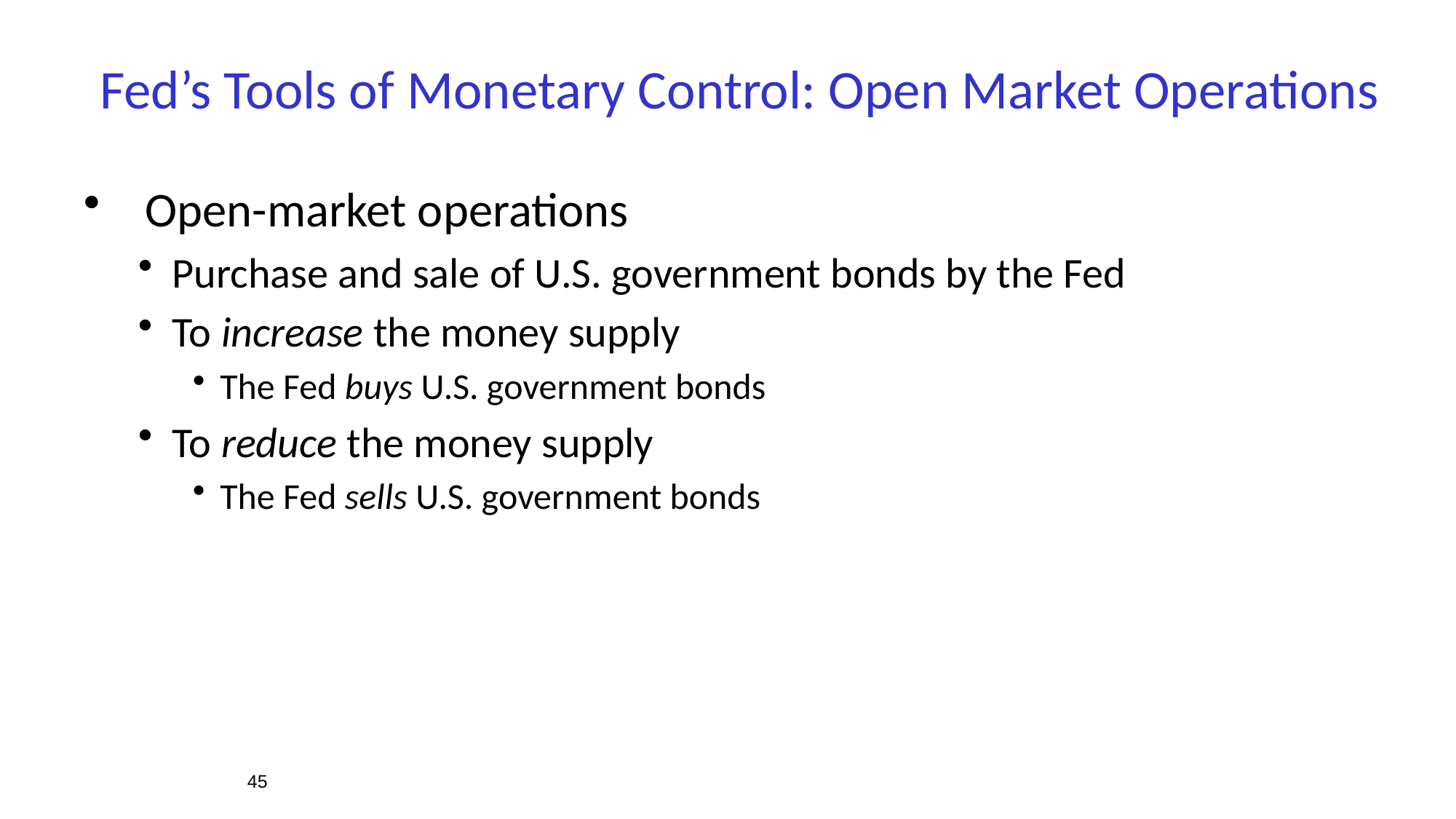

# Fed’s Tools of Monetary Control: Open Market Operations
Open-market operations
Purchase and sale of U.S. government bonds by the Fed
To increase the money supply
The Fed buys U.S. government bonds
To reduce the money supply
The Fed sells U.S. government bonds
45